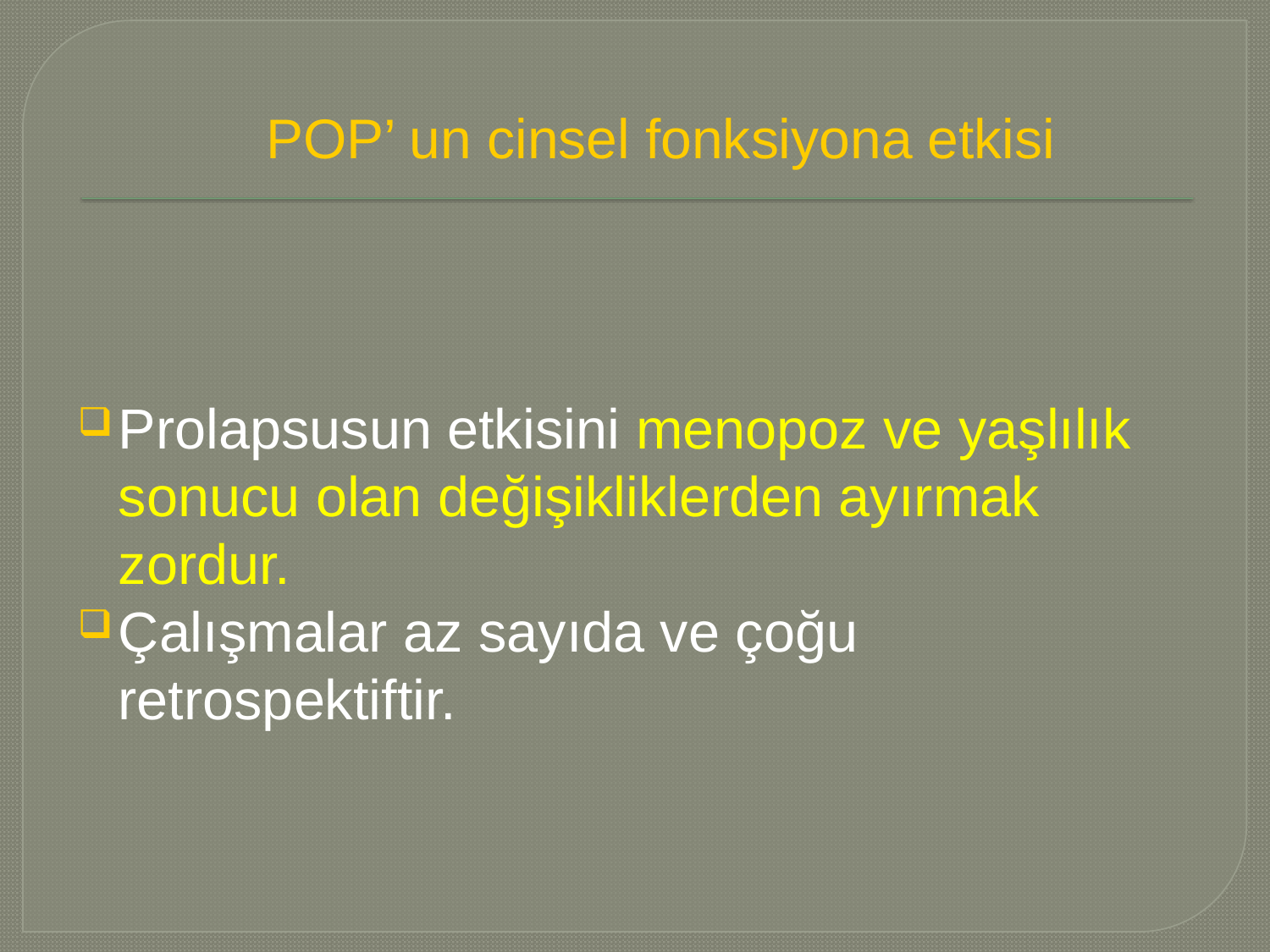

# POP’ un cinsel fonksiyona etkisi
Prolapsusun etkisini menopoz ve yaşlılık sonucu olan değişikliklerden ayırmak zordur.
Çalışmalar az sayıda ve çoğu retrospektiftir.